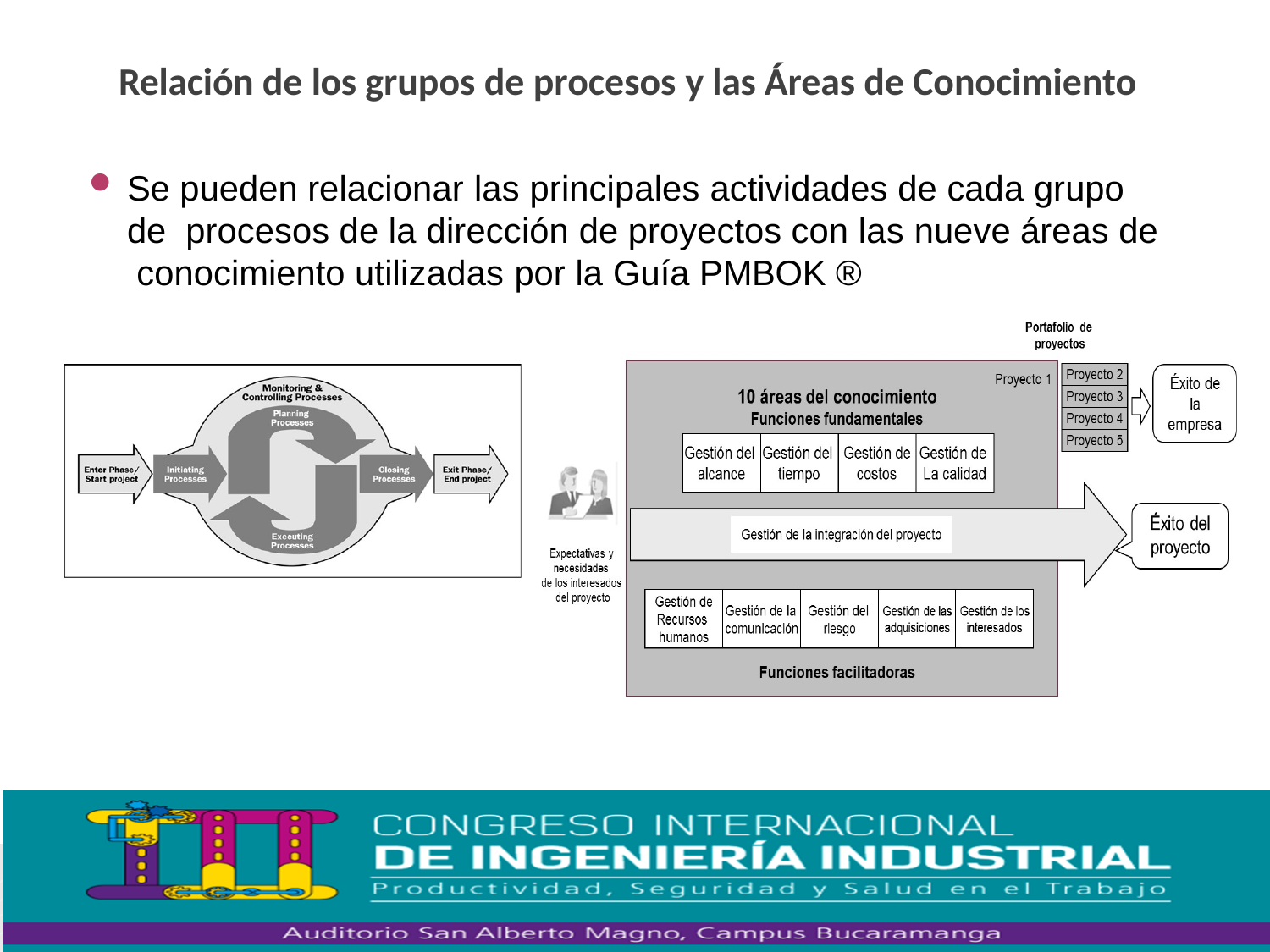

# Relación de los grupos de procesos y las Áreas de Conocimiento
Se pueden relacionar las principales actividades de cada grupo de  procesos de la dirección de proyectos con las nueve áreas de  conocimiento utilizadas por la Guía PMBOK ®